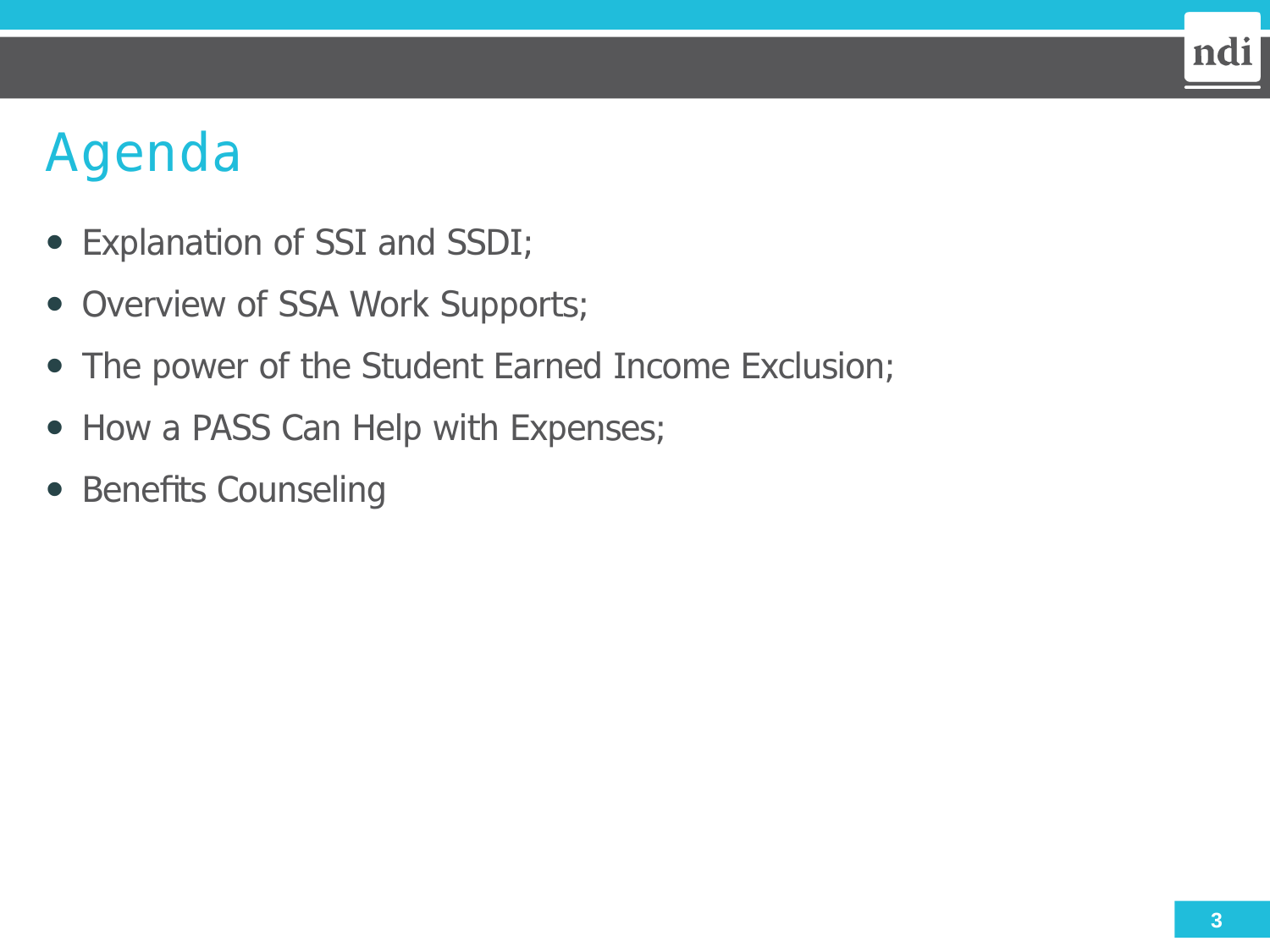

# Agenda
Explanation of SSI and SSDI;
Overview of SSA Work Supports;
The power of the Student Earned Income Exclusion;
How a PASS Can Help with Expenses;
Benefits Counseling
3